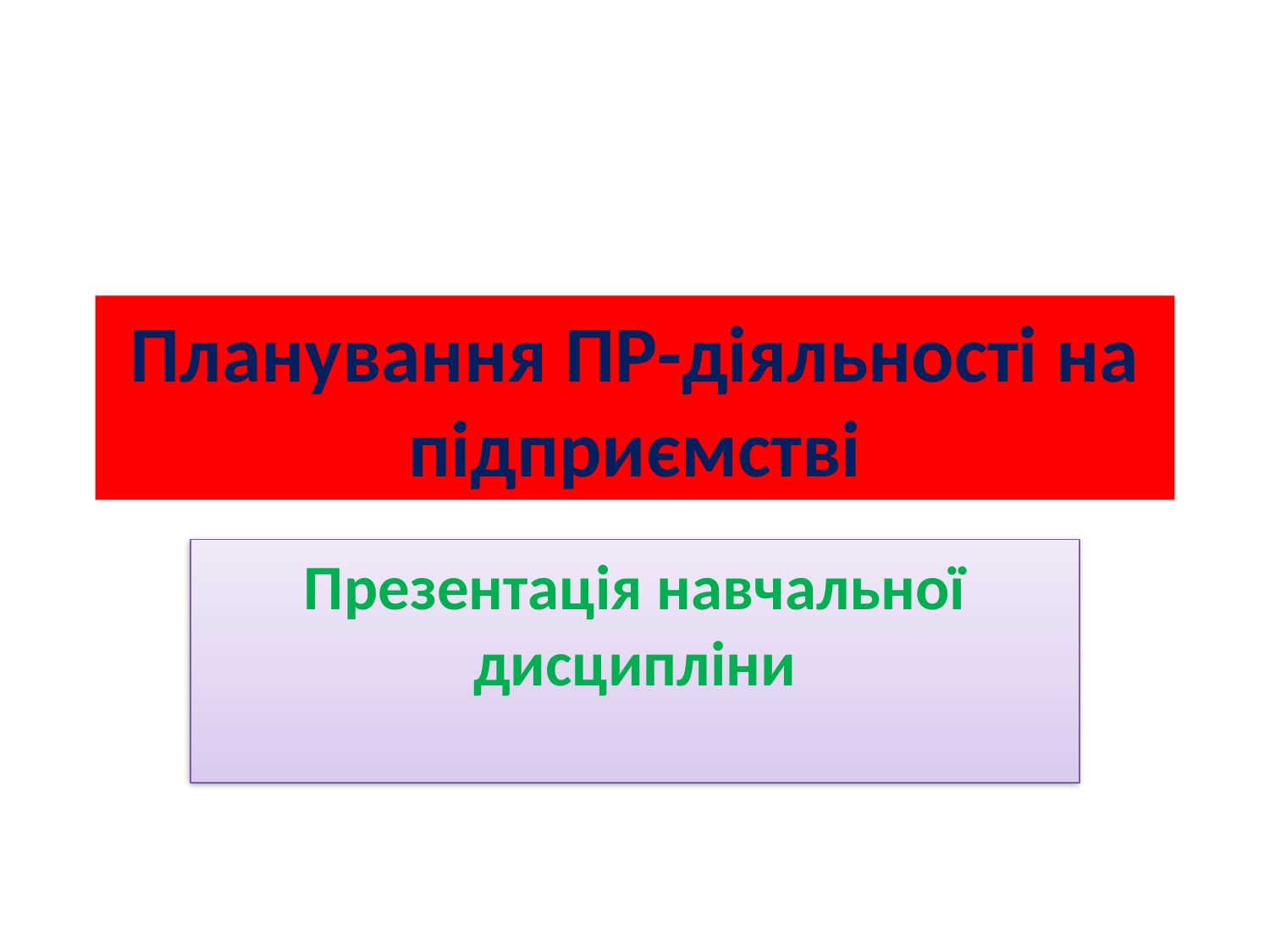

# Планування ПР-діяльності на підприємстві
Презентація навчальної дисципліни